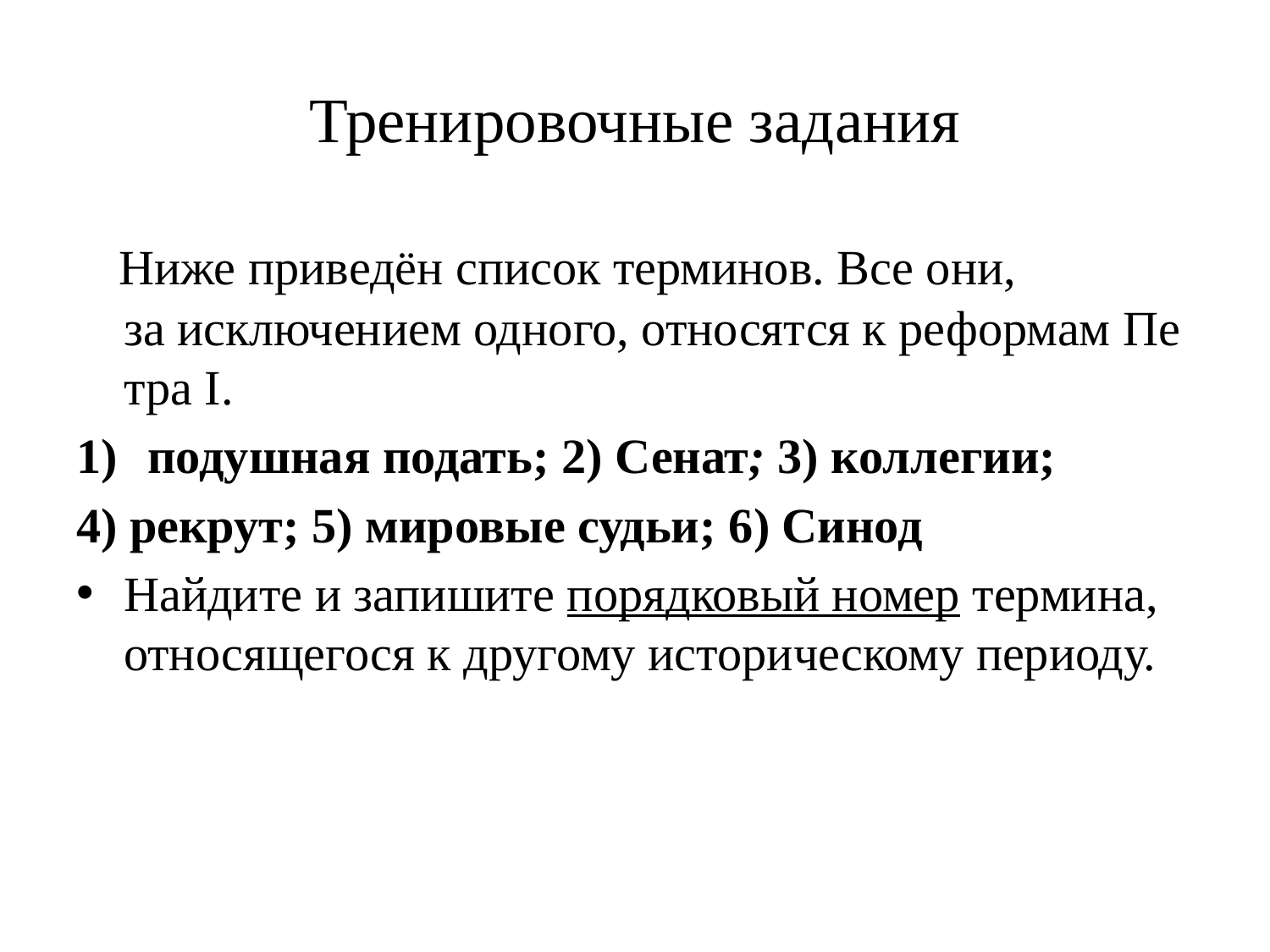

# Тренировочные задания
   Ниже приведён список терминов. Все они, за исключением одного, относятся к реформам Петра I.
подушная подать; 2) Сенат; 3) коллегии;
4) рекрут; 5) мировые судьи; 6) Синод
Найдите и запишите порядковый номер термина, относящегося к другому историческому периоду.